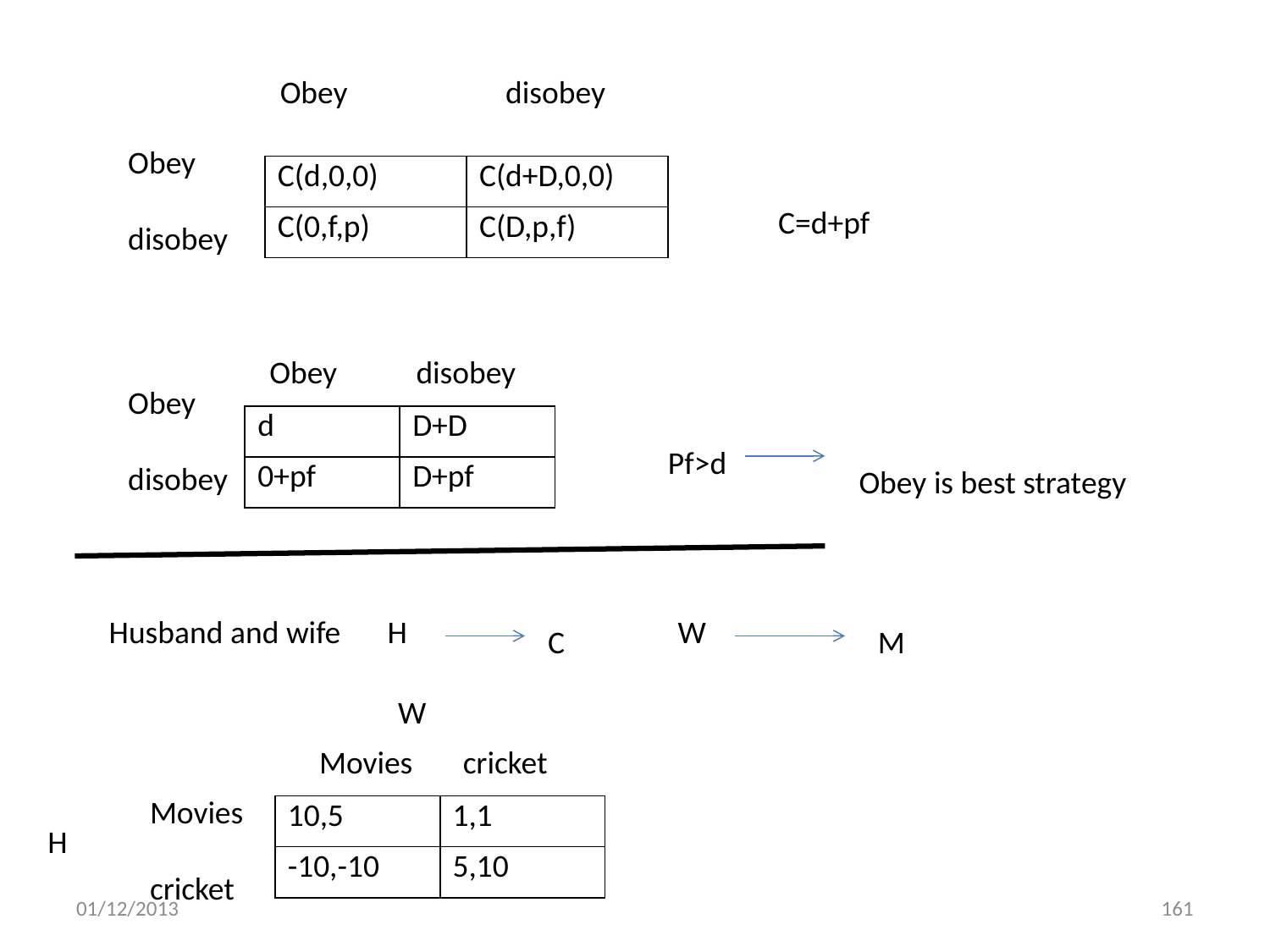

Obey                      disobey
Obey

disobey
| C(d,0,0) | C(d+D,0,0) |
| --- | --- |
| C(0,f,p) | C(D,p,f) |
C=d+pf
Obey           disobey
Obey

disobey
| d | D+D |
| --- | --- |
| 0+pf | D+pf |
Pf>d
Obey is best strategy
Husband and wife
H
W
C
M
W
Movies       cricket
Movies

cricket
| 10,5 | 1,1 |
| --- | --- |
| -10,-10 | 5,10 |
H
01/12/2013
161